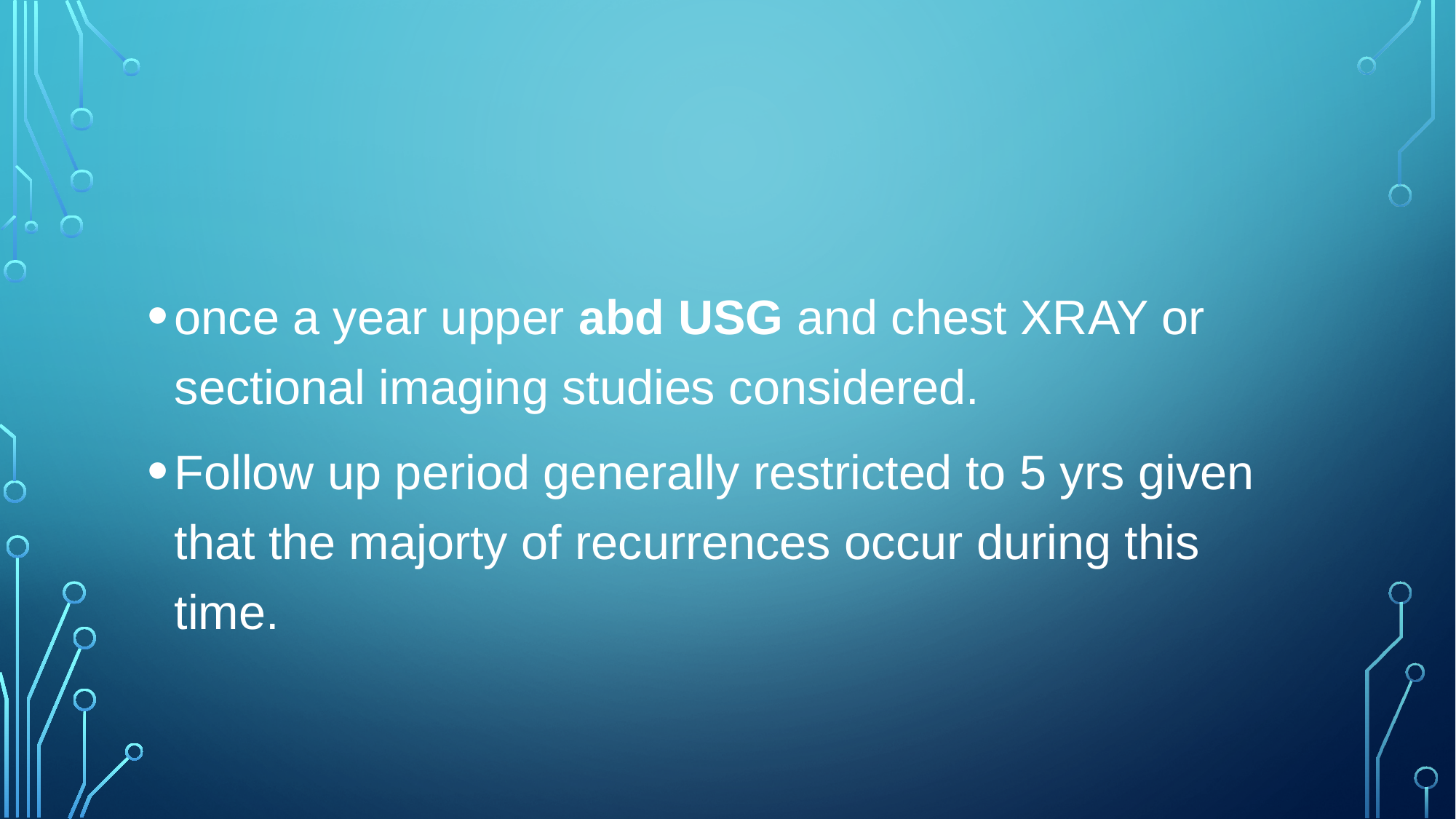

#
once a year upper abd USG and chest XRAY or sectional imaging studies considered.
Follow up period generally restricted to 5 yrs given that the majorty of recurrences occur during this time.